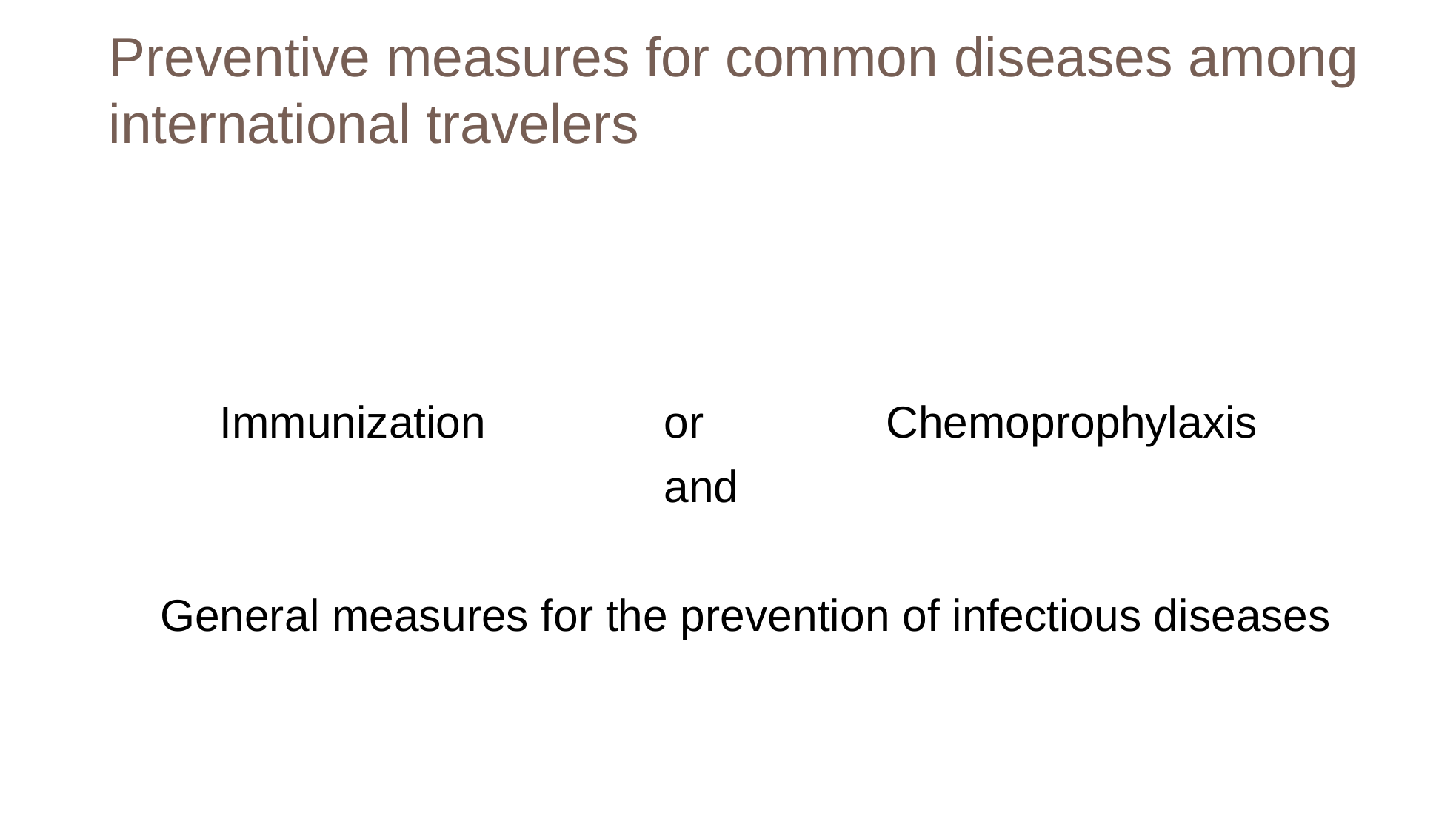

# Preventive measures for common diseases among international travelers

	Immunization 		or		Chemoprophylaxis
					and

General measures for the prevention of infectious diseases